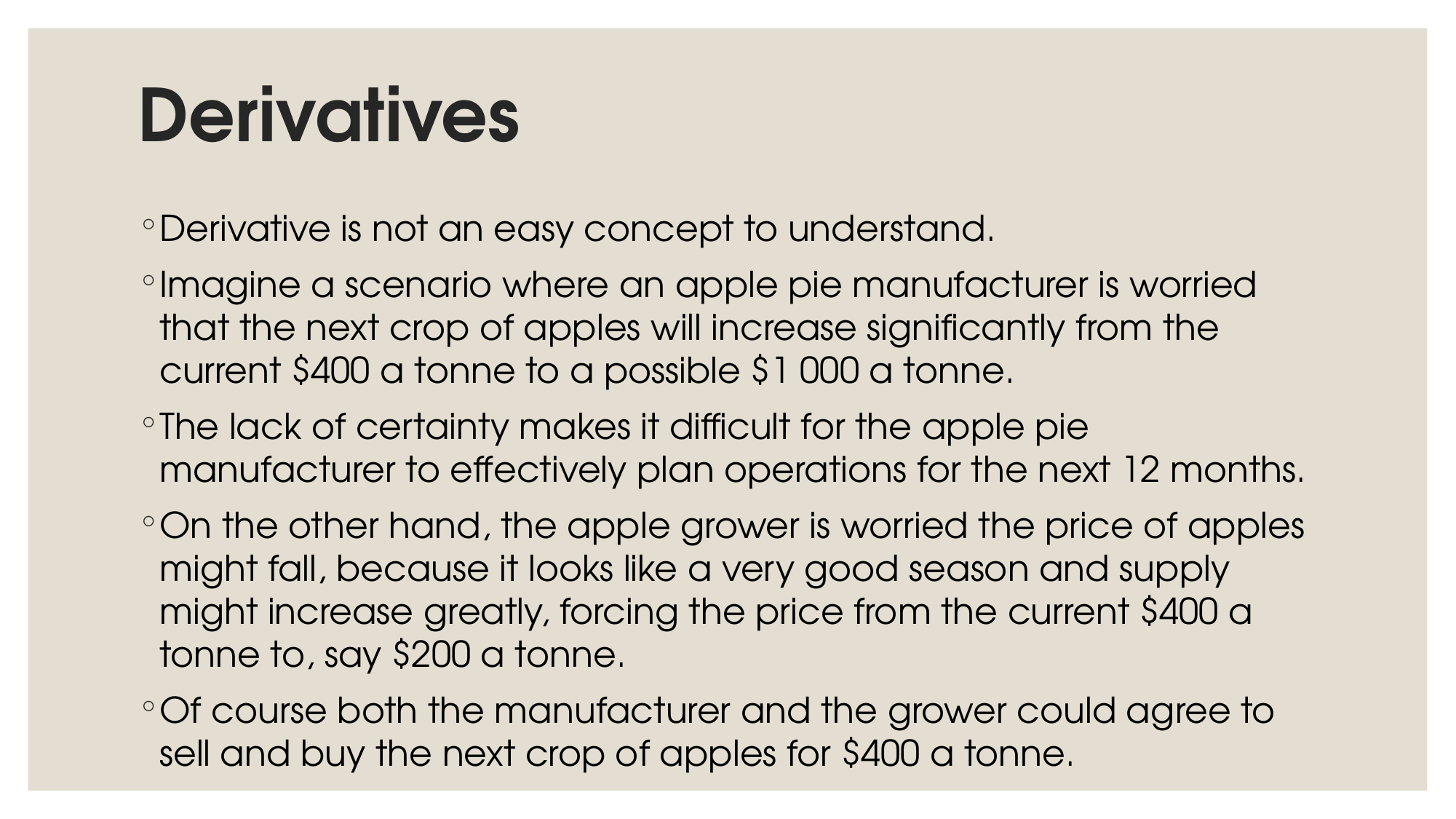

# Derivatives
Derivative is not an easy concept to understand.
Imagine a scenario where an apple pie manufacturer is worried that the next crop of apples will increase significantly from the current $400 a tonne to a possible $1 000 a tonne.
The lack of certainty makes it difficult for the apple pie manufacturer to effectively plan operations for the next 12 months.
On the other hand, the apple grower is worried the price of apples might fall, because it looks like a very good season and supply might increase greatly, forcing the price from the current $400 a tonne to, say $200 a tonne.
Of course both the manufacturer and the grower could agree to sell and buy the next crop of apples for $400 a tonne.